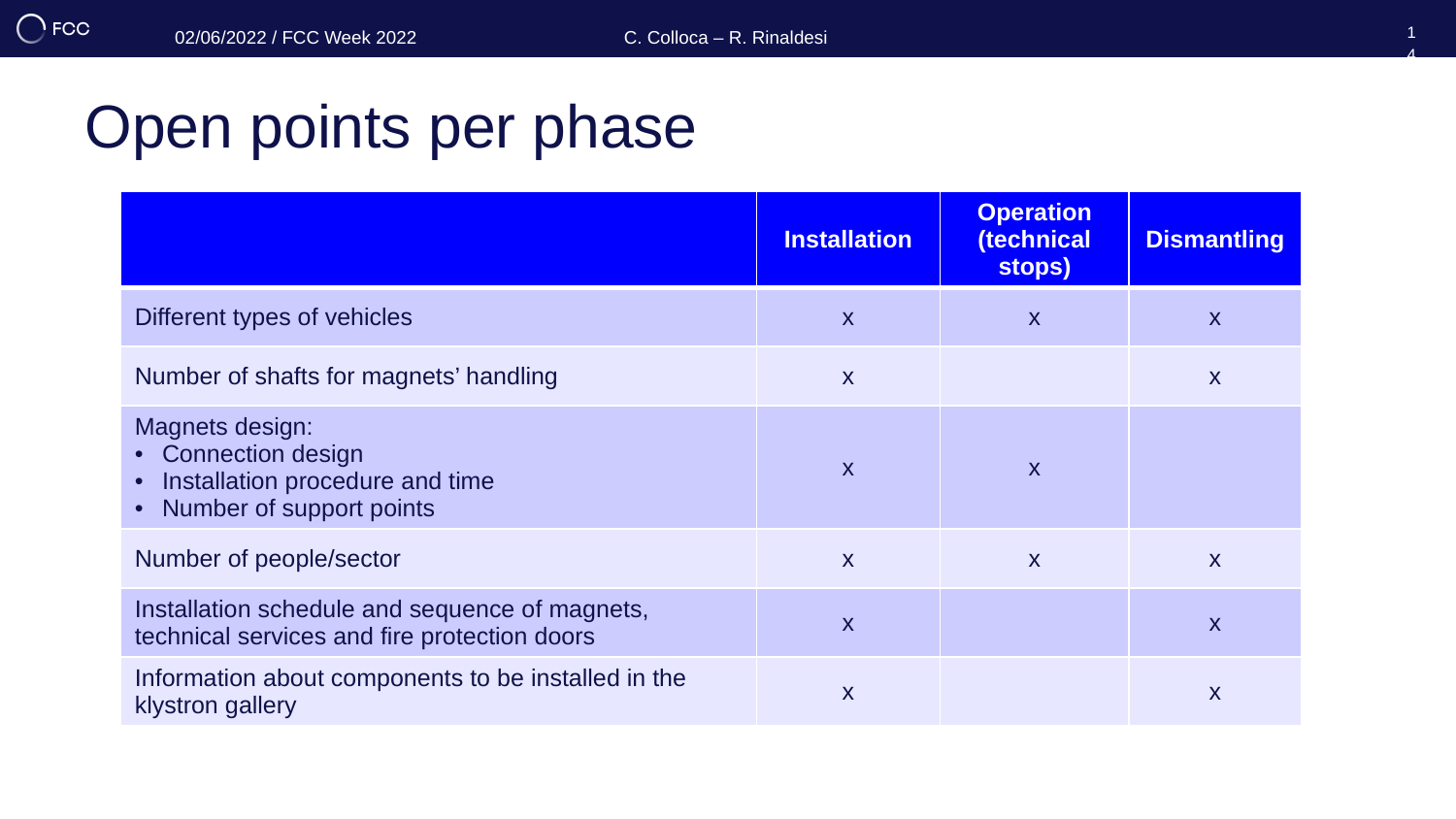

02/06/2022 / FCC Week 2022
C. Colloca – R. Rinaldesi
14
# Open points per phase
|  | Installation | Operation (technical stops) | Dismantling |
| --- | --- | --- | --- |
| Different types of vehicles | x | x | x |
| Number of shafts for magnets’ handling | x |  | x |
| Magnets design: Connection design Installation procedure and time Number of support points | x | x |  |
| Number of people/sector | x | x | x |
| Installation schedule and sequence of magnets, technical services and fire protection doors | x |  | x |
| Information about components to be installed in the klystron gallery | x |  | x |